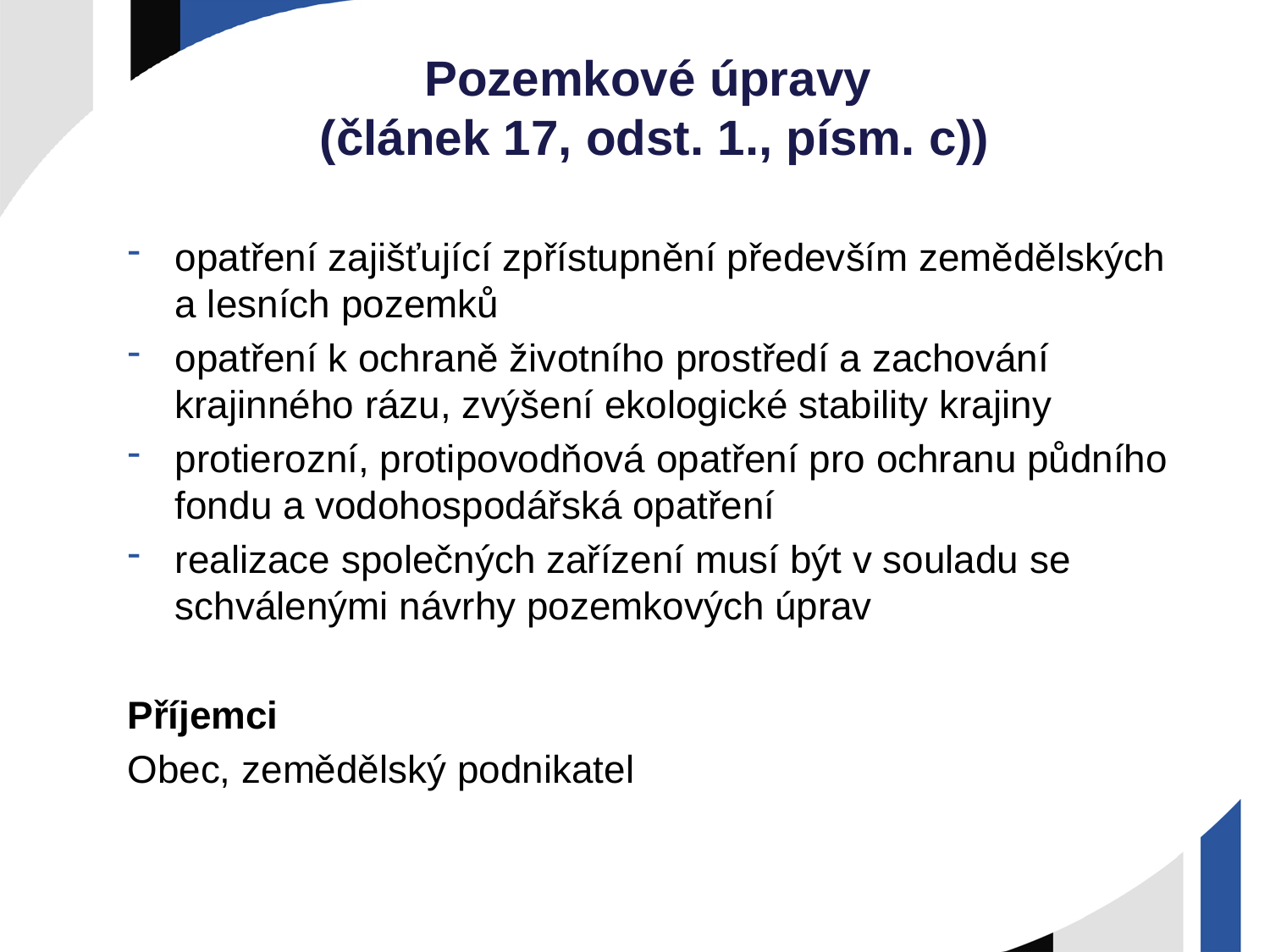

# Pozemkové úpravy (článek 17, odst. 1., písm. c))
opatření zajišťující zpřístupnění především zemědělských a lesních pozemků
opatření k ochraně životního prostředí a zachování krajinného rázu, zvýšení ekologické stability krajiny
protierozní, protipovodňová opatření pro ochranu půdního fondu a vodohospodářská opatření
realizace společných zařízení musí být v souladu se schválenými návrhy pozemkových úprav

Příjemci
Obec, zemědělský podnikatel